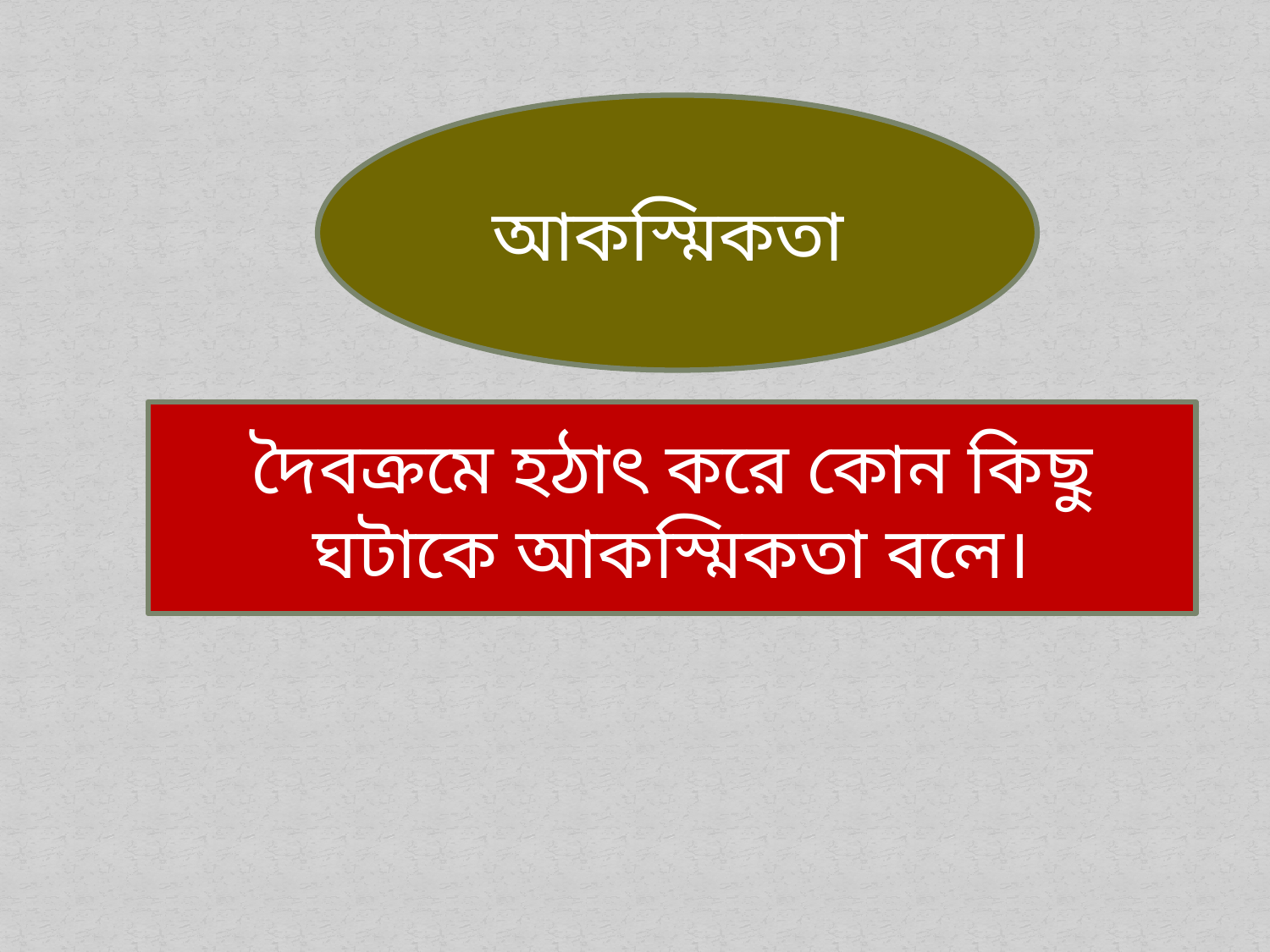

আকস্মিকতা
দৈবক্রমে হঠাৎ করে কোন কিছু ঘটাকে আকস্মিকতা বলে।